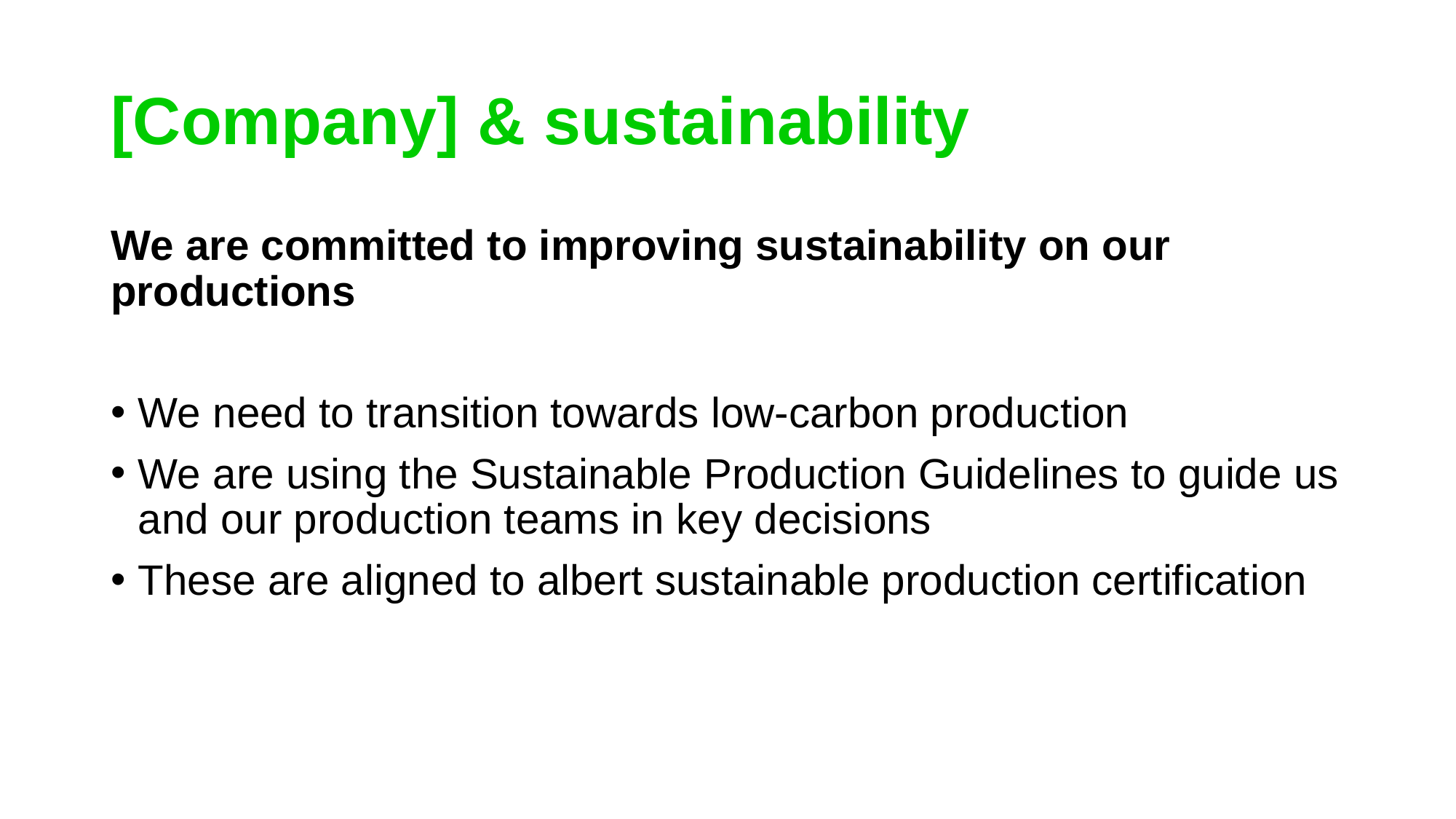

# [Company] & sustainability
We are committed to improving sustainability on our productions

We need to transition towards low-carbon production
We are using the Sustainable Production Guidelines to guide us and our production teams in key decisions
These are aligned to albert sustainable production certification